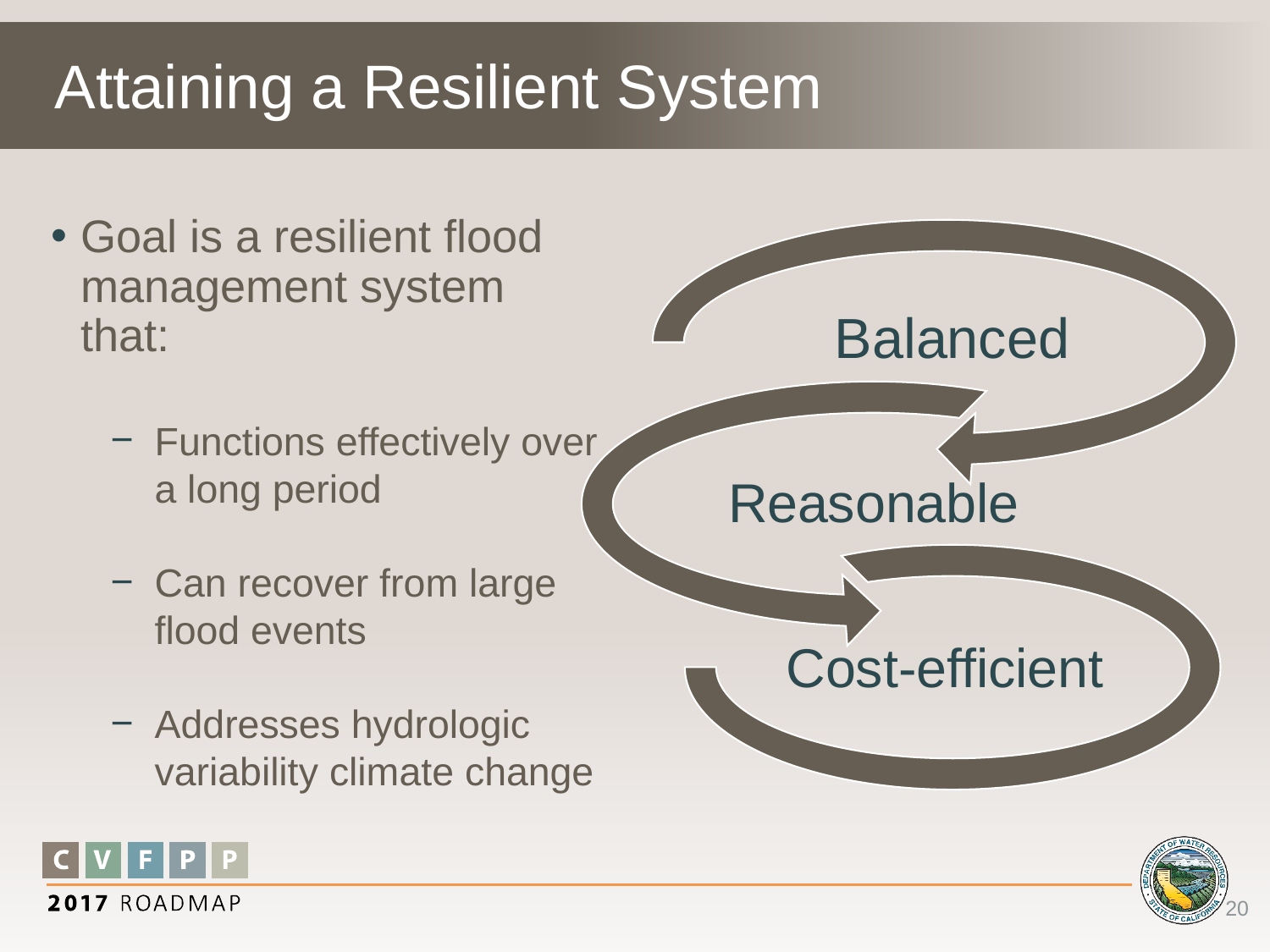

# Attaining a Resilient System
Balanced
Reasonable
Cost-efficient
Goal is a resilient flood management system that:
Functions effectively over a long period
Can recover from large flood events
Addresses hydrologic variability climate change

20